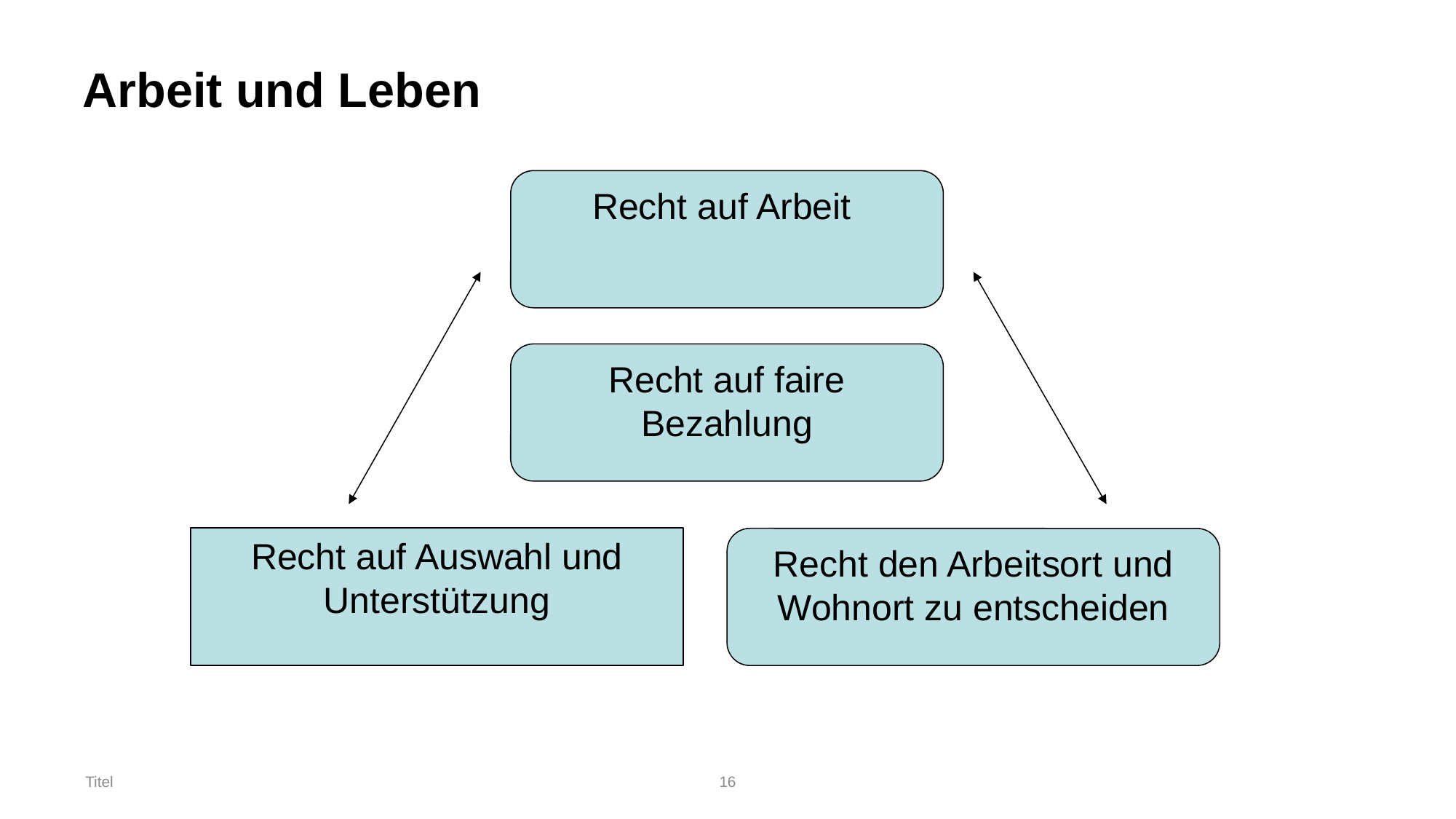

# Arbeit und Leben
Recht auf Arbeit
Recht auf faire Bezahlung
Recht auf Auswahl und Unterstützung
Recht den Arbeitsort und Wohnort zu entscheiden
Titel
16